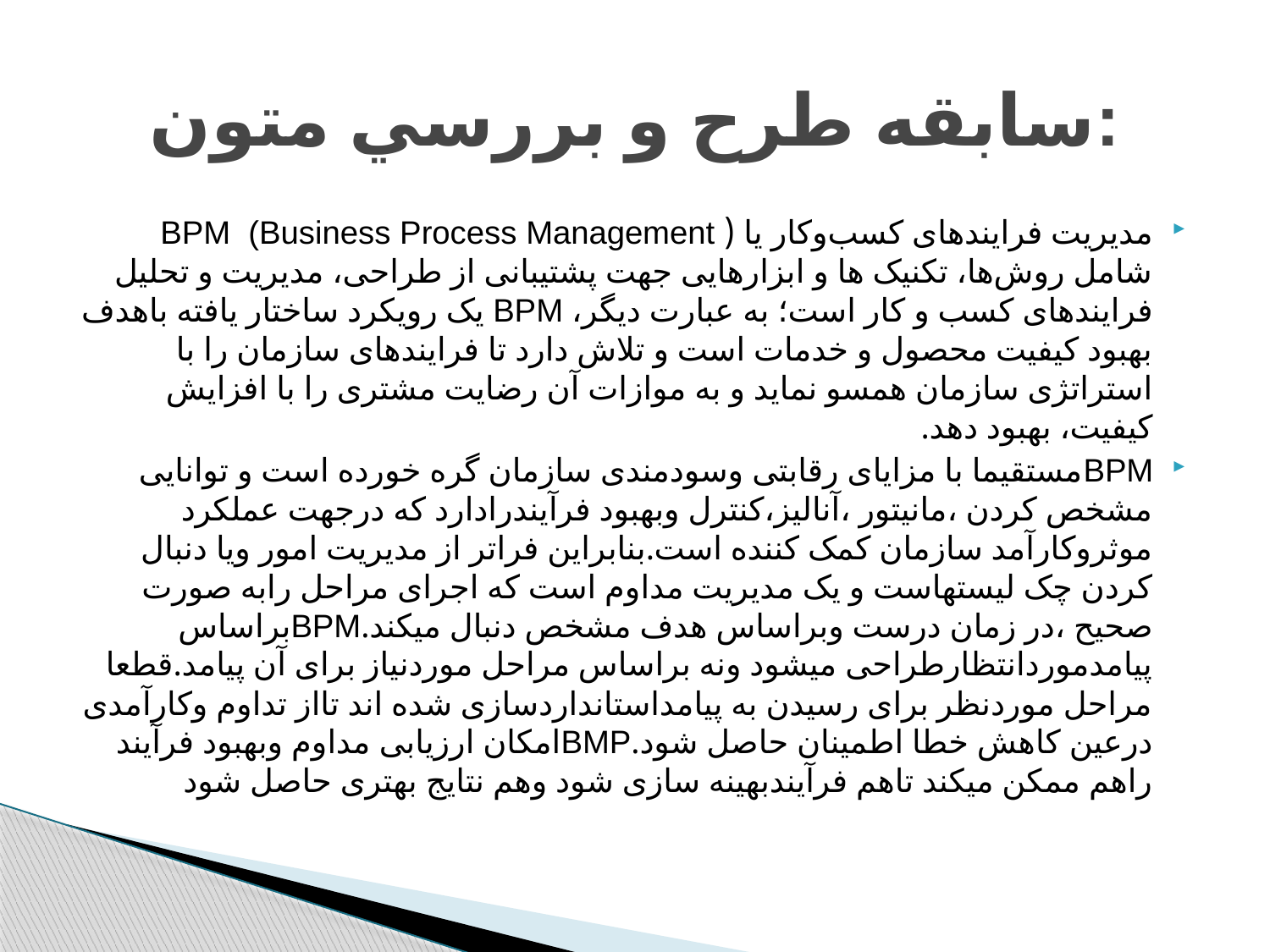

# سابقه طرح و بررسي متون:
مدیریت فرایندهای کسب‌وکار یا ( BPM  (Business Process Management  شامل روش‌ها، تکنیک ها و ابزارهایی جهت پشتیبانی از طراحی، مدیریت و تحلیل فرایندهای کسب و کار است؛ به عبارت دیگر، BPM یک رویکرد ساختار یافته باهدف بهبود کیفیت محصول و خدمات است و تلاش دارد تا فرایندهای سازمان را با استراتژی سازمان همسو نماید و به موازات آن رضایت مشتری را با افزایش کیفیت، بهبود دهد.
BPMمستقیما با مزایای رقابتی وسودمندی سازمان گره خورده است و توانایی مشخص کردن ،مانیتور ،آنالیز،کنترل وبهبود فرآیندرادارد که درجهت عملکرد موثروکارآمد سازمان کمک کننده است.بنابراین فراتر از مدیریت امور ویا دنبال کردن چک لیستهاست و یک مدیریت مداوم است که اجرای مراحل رابه صورت صحیح ،در زمان درست وبراساس هدف مشخص دنبال میکند.BPMبراساس پیامدموردانتظارطراحی میشود ونه براساس مراحل موردنیاز برای آن پیامد.قطعا مراحل موردنظر برای رسیدن به پیامداستانداردسازی شده اند تااز تداوم وکارآمدی درعین کاهش خطا اطمینان حاصل شود.BMPامکان ارزیابی مداوم وبهبود فرآیند راهم ممکن میکند تاهم فرآیندبهینه سازی شود وهم نتایج بهتری حاصل شود